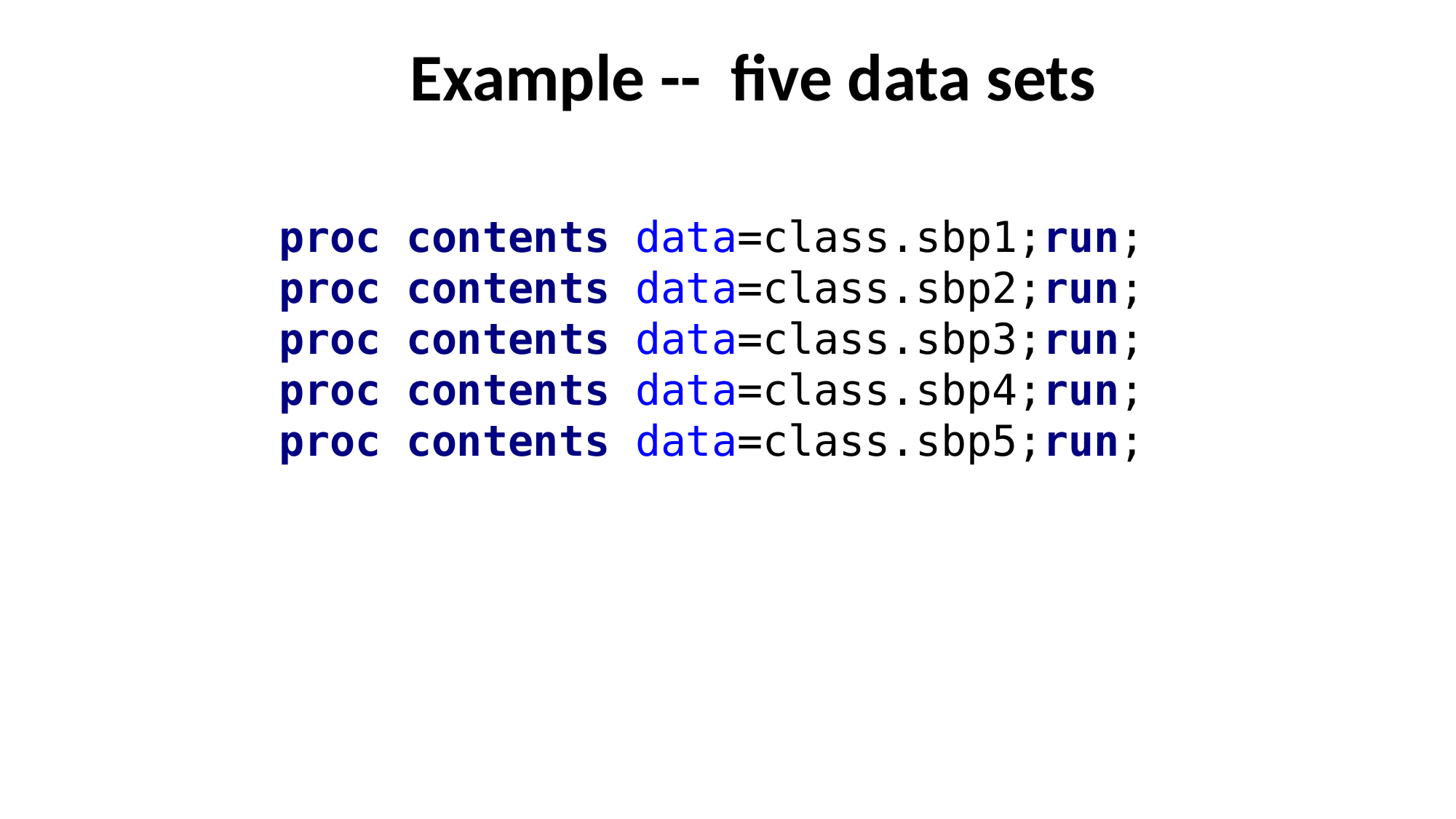

# Example --  five data sets
proc contents data=class.sbp1;run;
proc contents data=class.sbp2;run;
proc contents data=class.sbp3;run;
proc contents data=class.sbp4;run;
proc contents data=class.sbp5;run;